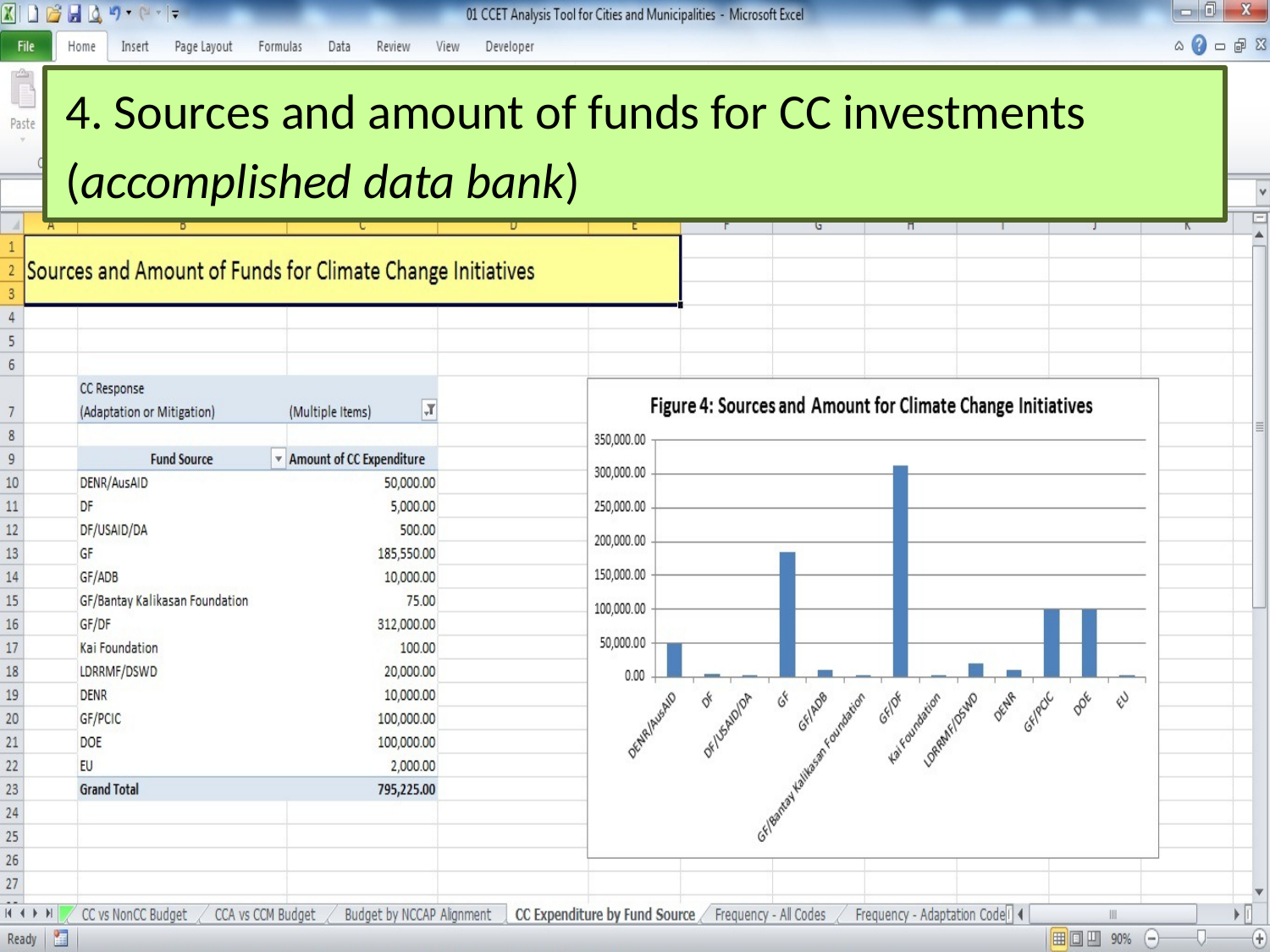

4. Sources and amount of funds for CC investments
(accomplished data bank)